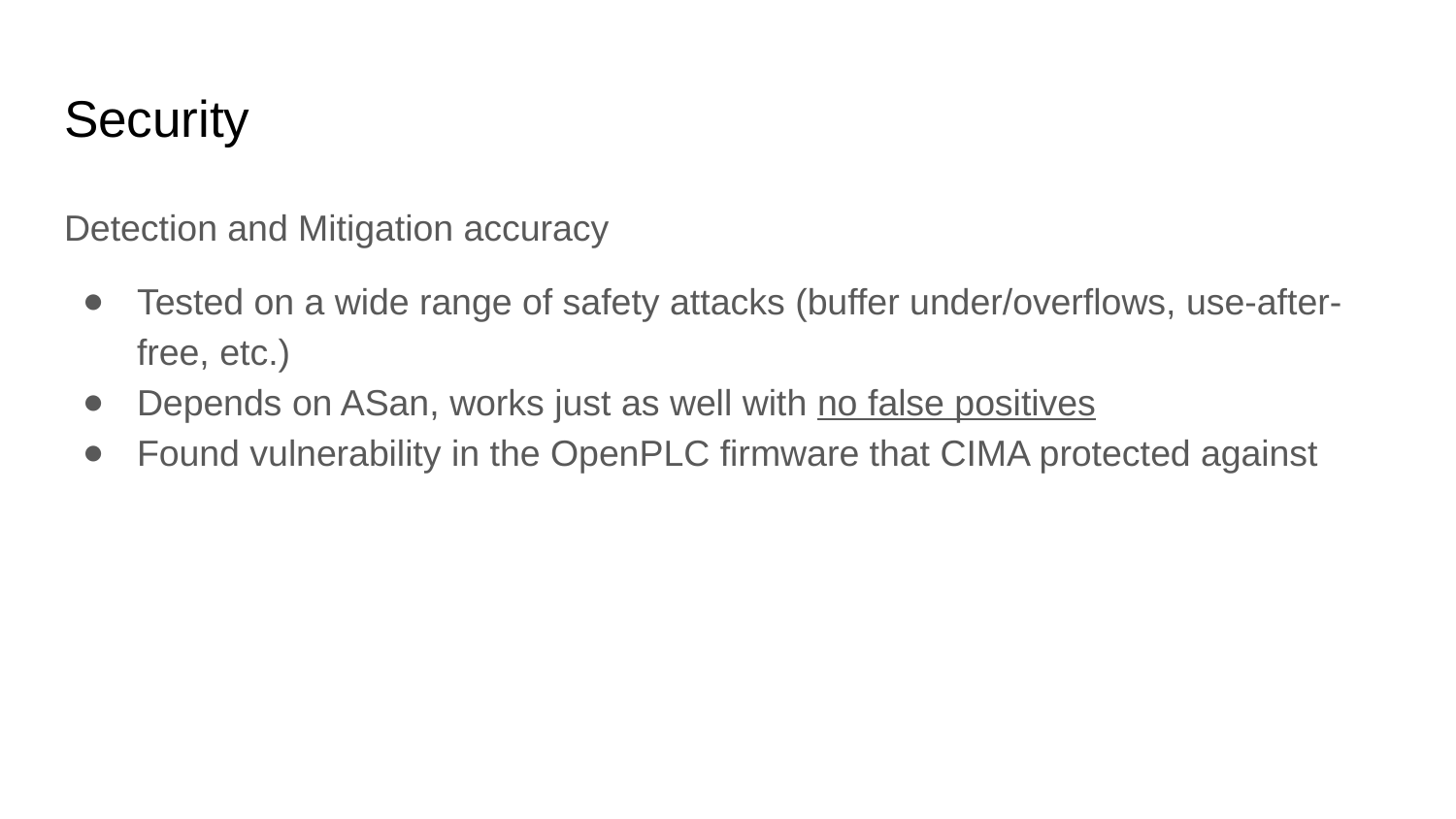

# Security
Detection and Mitigation accuracy
Tested on a wide range of safety attacks (buffer under/overflows, use-after-free, etc.)
Depends on ASan, works just as well with no false positives
Found vulnerability in the OpenPLC firmware that CIMA protected against